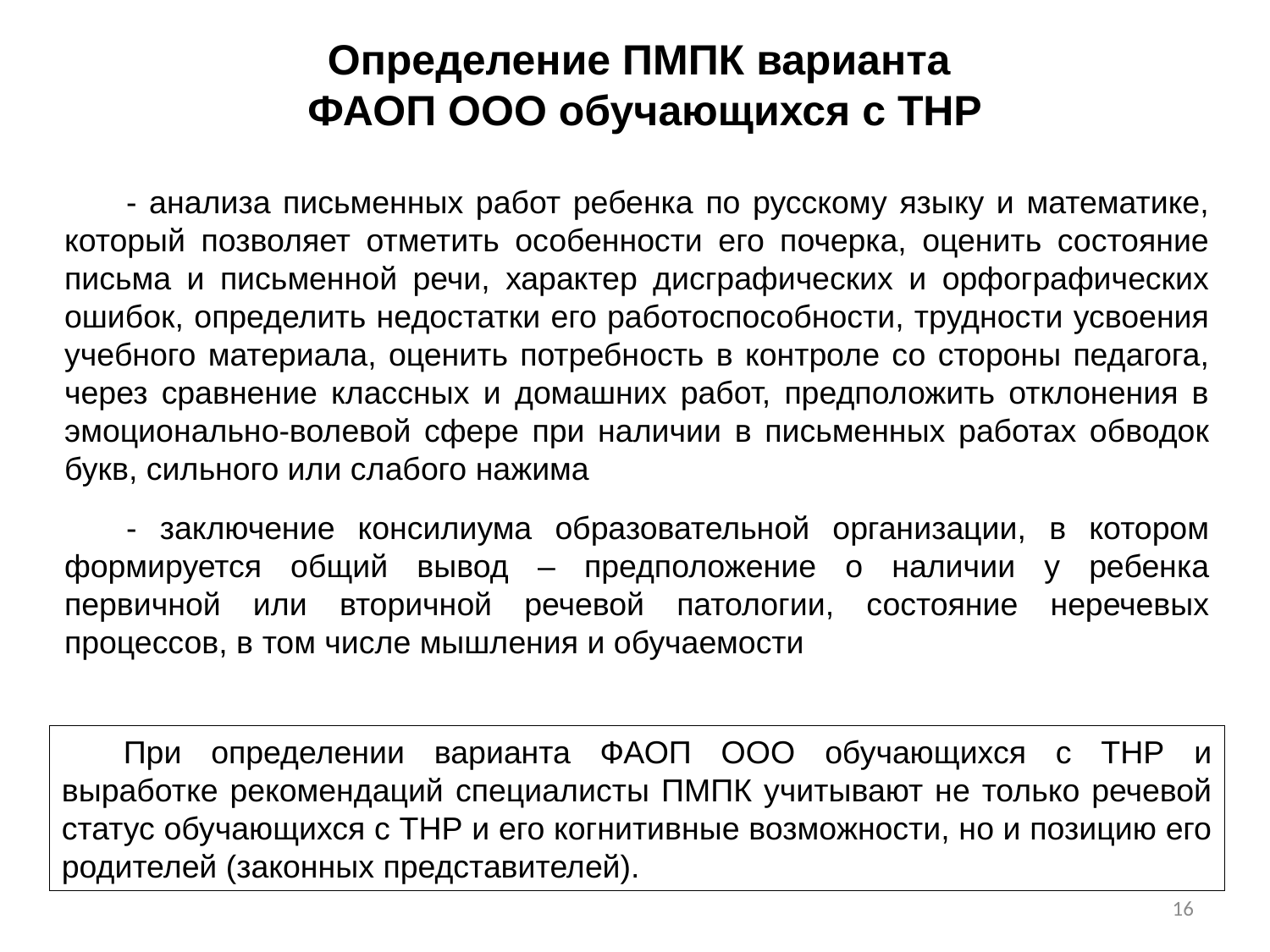

Определение ПМПК варианта
ФАОП ООО обучающихся с ТНР
- анализа письменных работ ребенка по русскому языку и математике, который позволяет отметить особенности его почерка, оценить состояние письма и письменной речи, характер дисграфических и орфографических ошибок, определить недостатки его работоспособности, трудности усвоения учебного материала, оценить потребность в контроле со стороны педагога, через сравнение классных и домашних работ, предположить отклонения в эмоционально-волевой сфере при наличии в письменных работах обводок букв, сильного или слабого нажима
- заключение консилиума образовательной организации, в котором формируется общий вывод – предположение о наличии у ребенка первичной или вторичной речевой патологии, состояние неречевых процессов, в том числе мышления и обучаемости
При определении варианта ФАОП ООО обучающихся с ТНР и выработке рекомендаций специалисты ПМПК учитывают не только речевой статус обучающихся с ТНР и его когнитивные возможности, но и позицию его родителей (законных представителей).
16